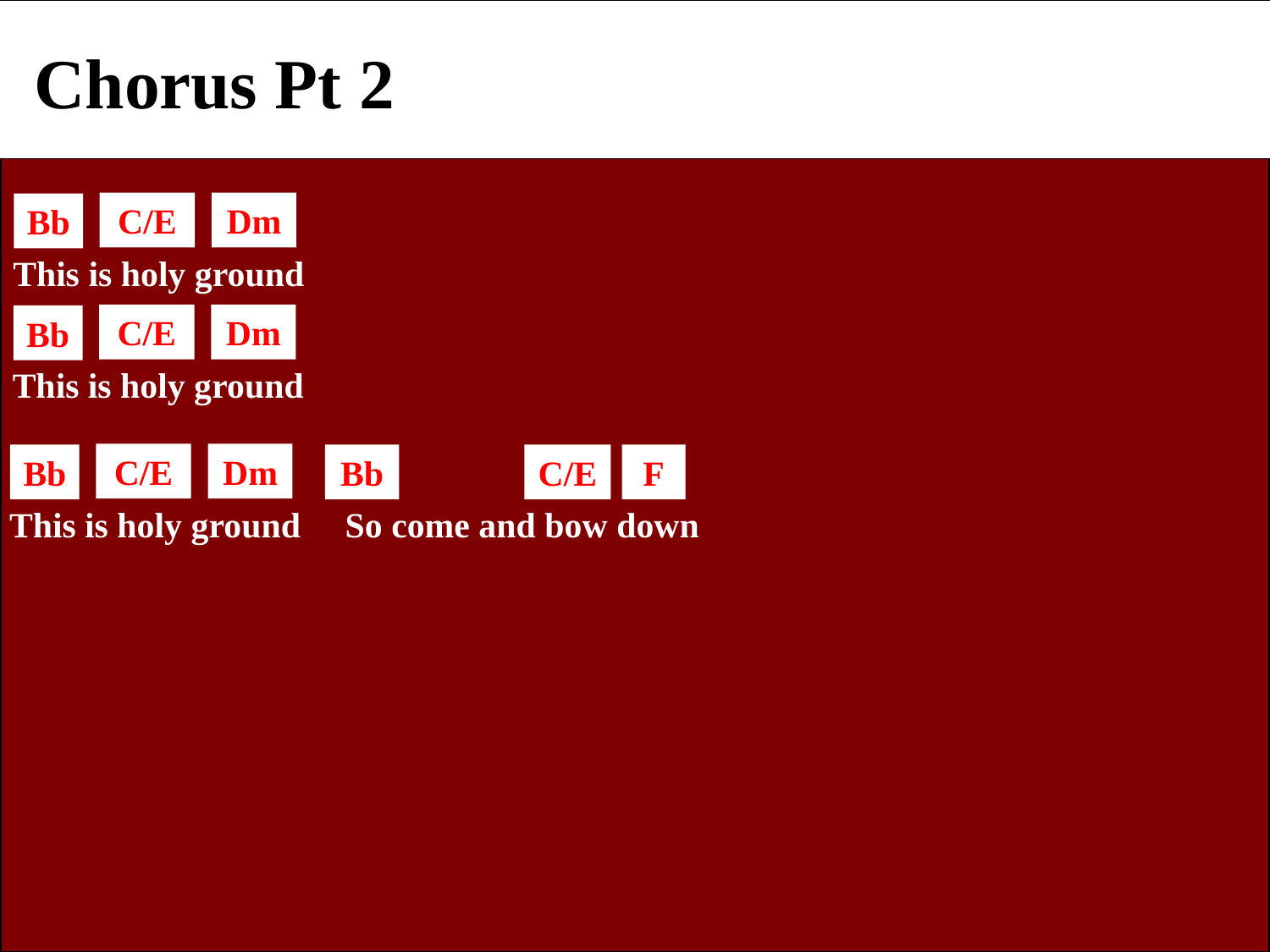

Chorus Pt 2

C/E
Dm
Bb
This is holy ground
C/E
Dm
Bb
This is holy ground
C/E
Dm
Bb
Bb
C/E
F
This is holy ground     So come and bow down